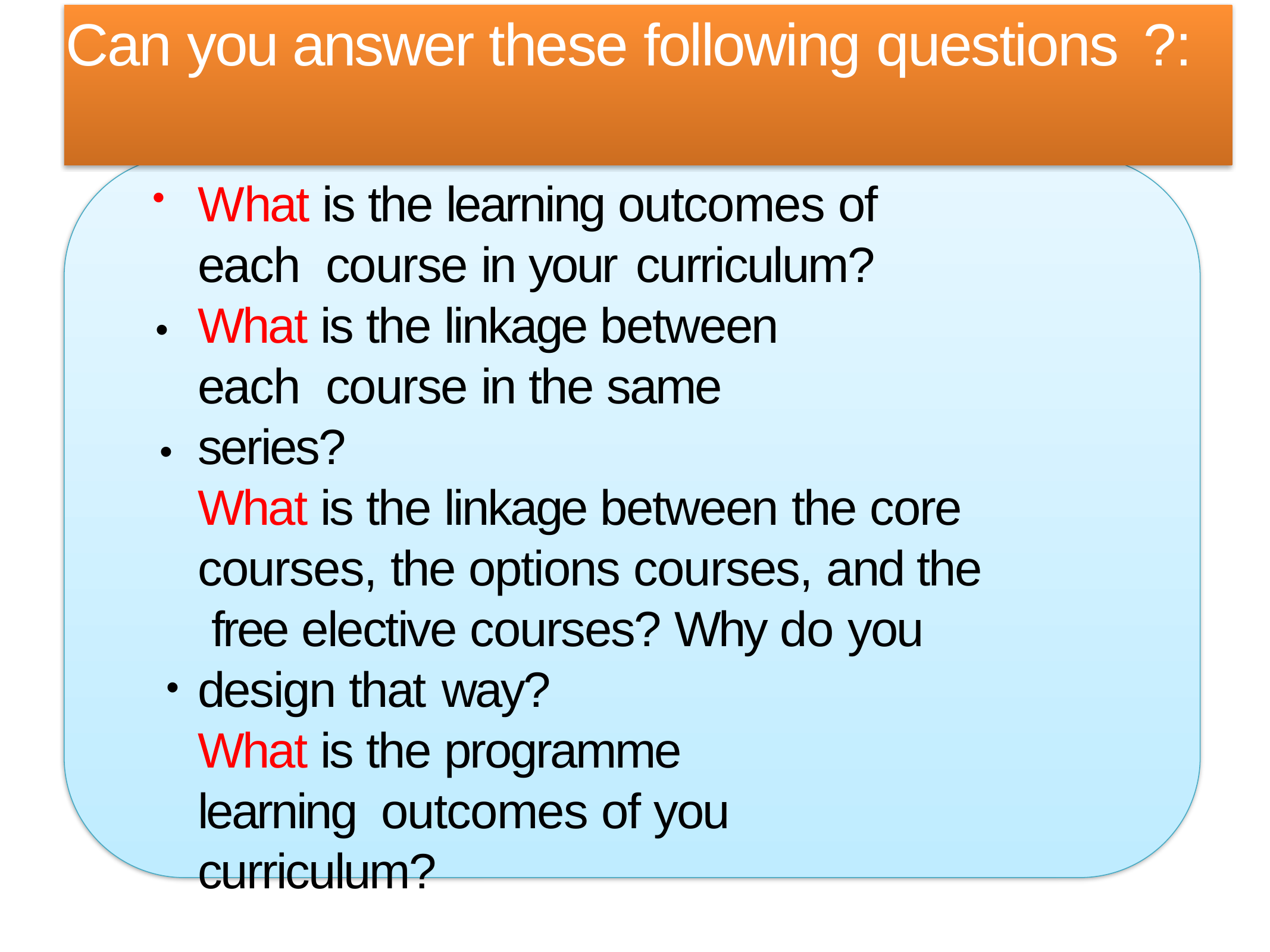

# Can you answer these following questions ?:

What is the learning outcomes of each  course in your curriculum?
What is the linkage between each  course in the same series?
What is the linkage between the core  courses, the options courses, and the  free elective courses? Why do you  design that way?
What is the programme learning  outcomes of you curriculum?
•
•
•